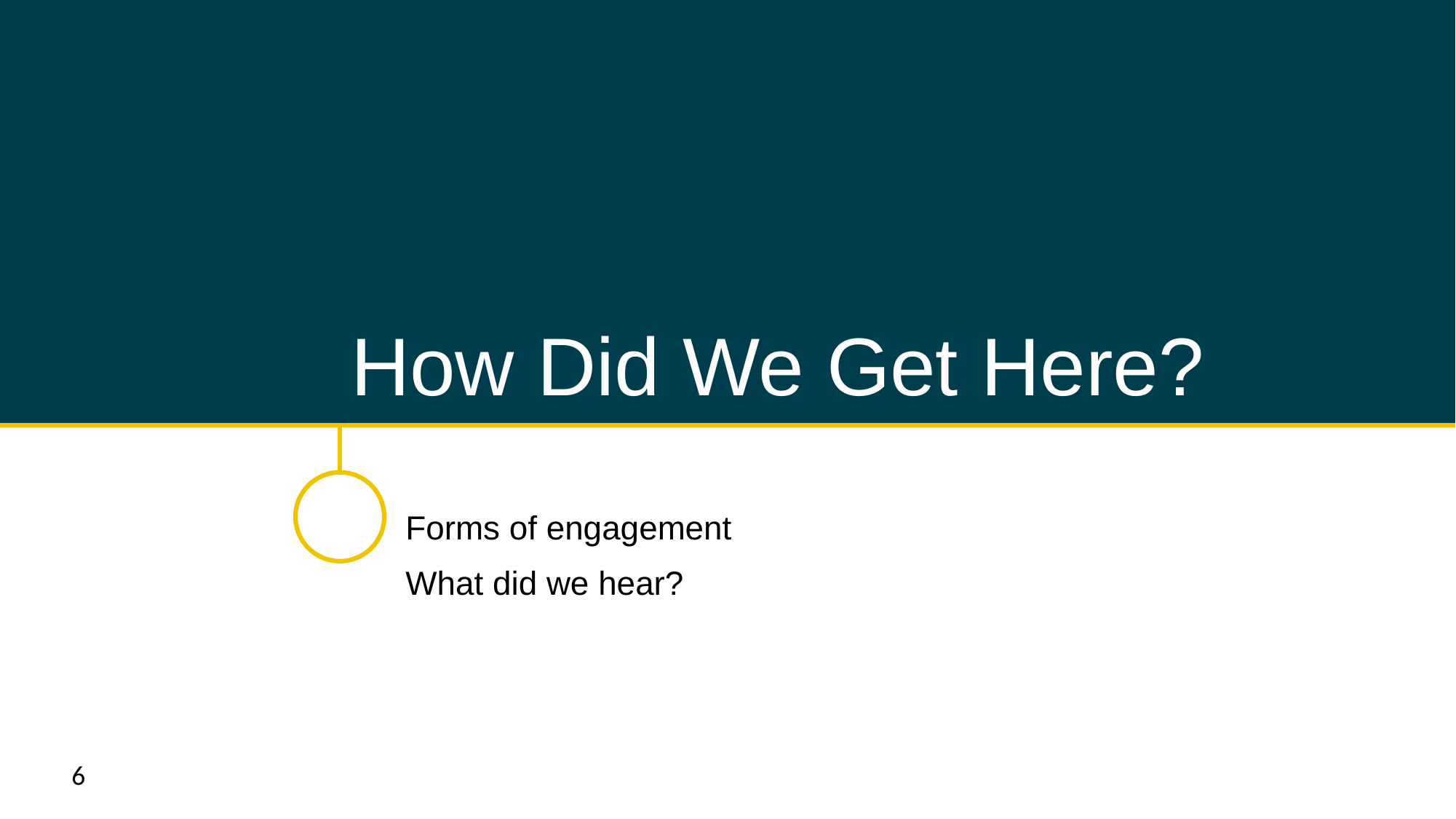

# How Did We Get Here?
Forms of engagement
What did we hear?
6